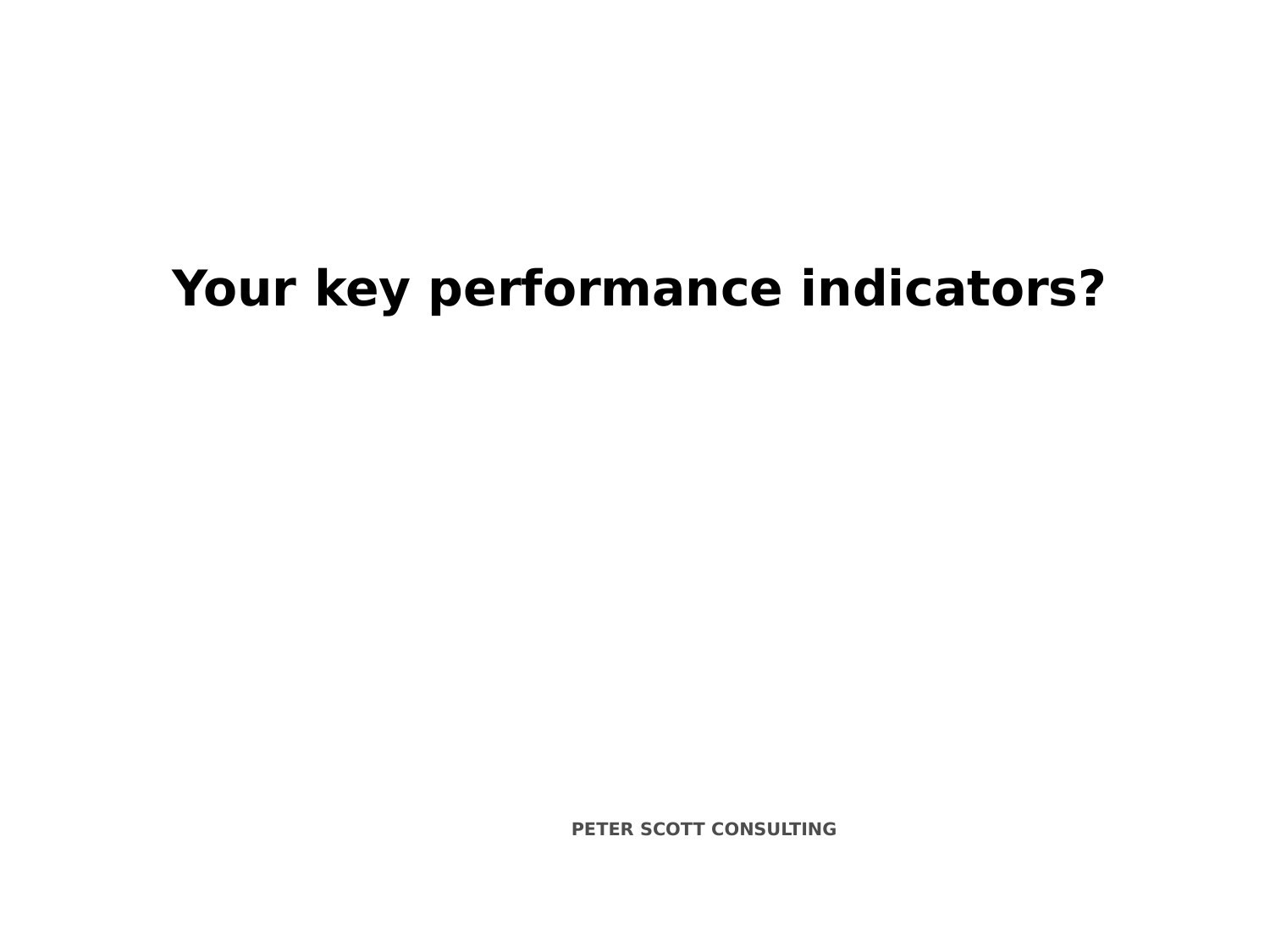

Your key performance indicators?
PETER SCOTT CONSULTING